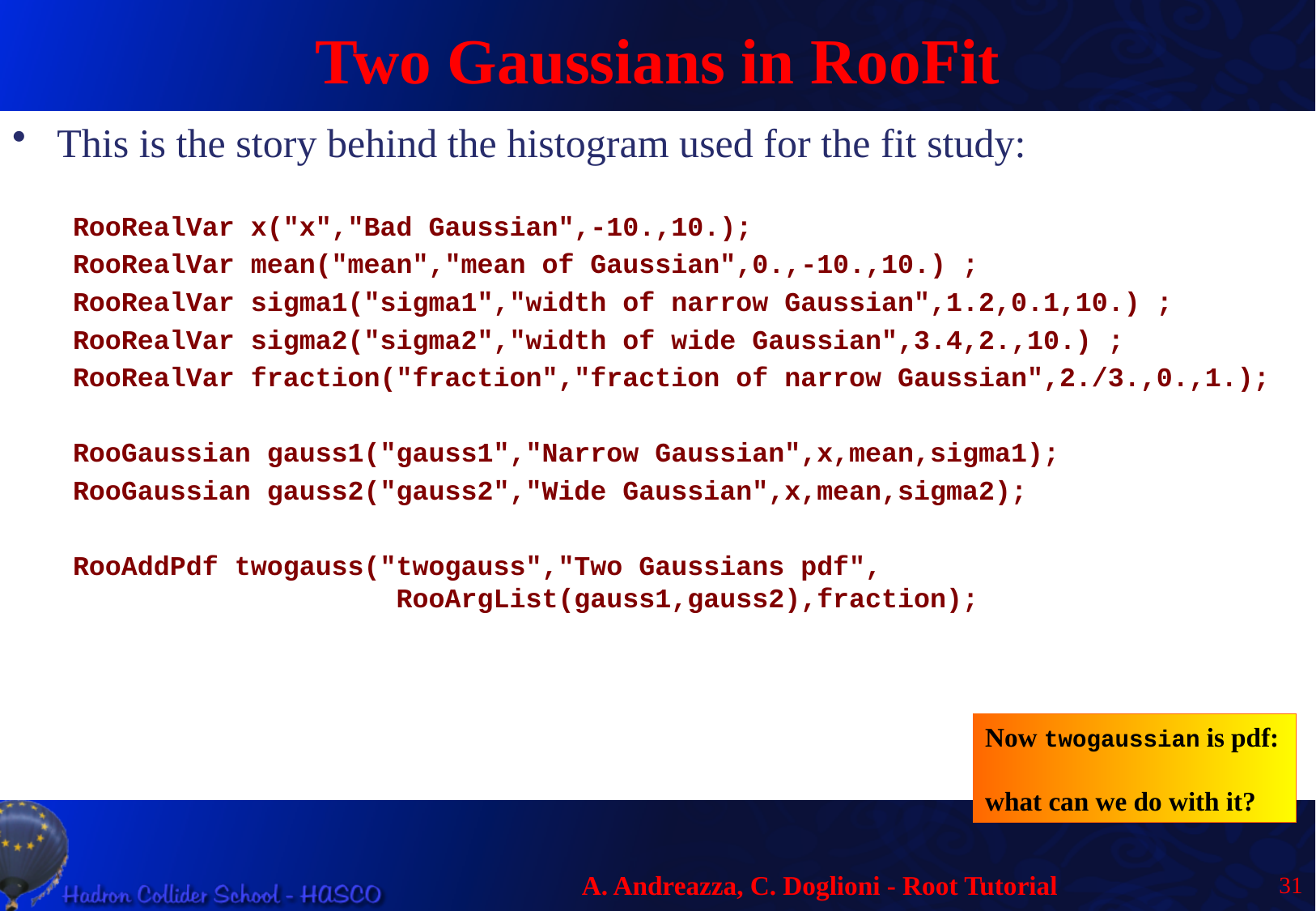

# Two Gaussians in RooFit
This is the story behind the histogram used for the fit study:

RooRealVar x("x","Bad Gaussian",-10.,10.);
RooRealVar mean("mean","mean of Gaussian",0.,-10.,10.) ;
RooRealVar sigma1("sigma1","width of narrow Gaussian",1.2,0.1,10.) ;
RooRealVar sigma2("sigma2","width of wide Gaussian",3.4,2.,10.) ;
RooRealVar fraction("fraction","fraction of narrow Gaussian",2./3.,0.,1.);

RooGaussian gauss1("gauss1","Narrow Gaussian",x,mean,sigma1);
RooGaussian gauss2("gauss2","Wide Gaussian",x,mean,sigma2);

RooAddPdf twogauss("twogauss","Two Gaussians pdf",
                    RooArgList(gauss1,gauss2),fraction);

Now twogaussian is pdf:
what can we do with it?
31
A. Andreazza, C. Doglioni - Root Tutorial